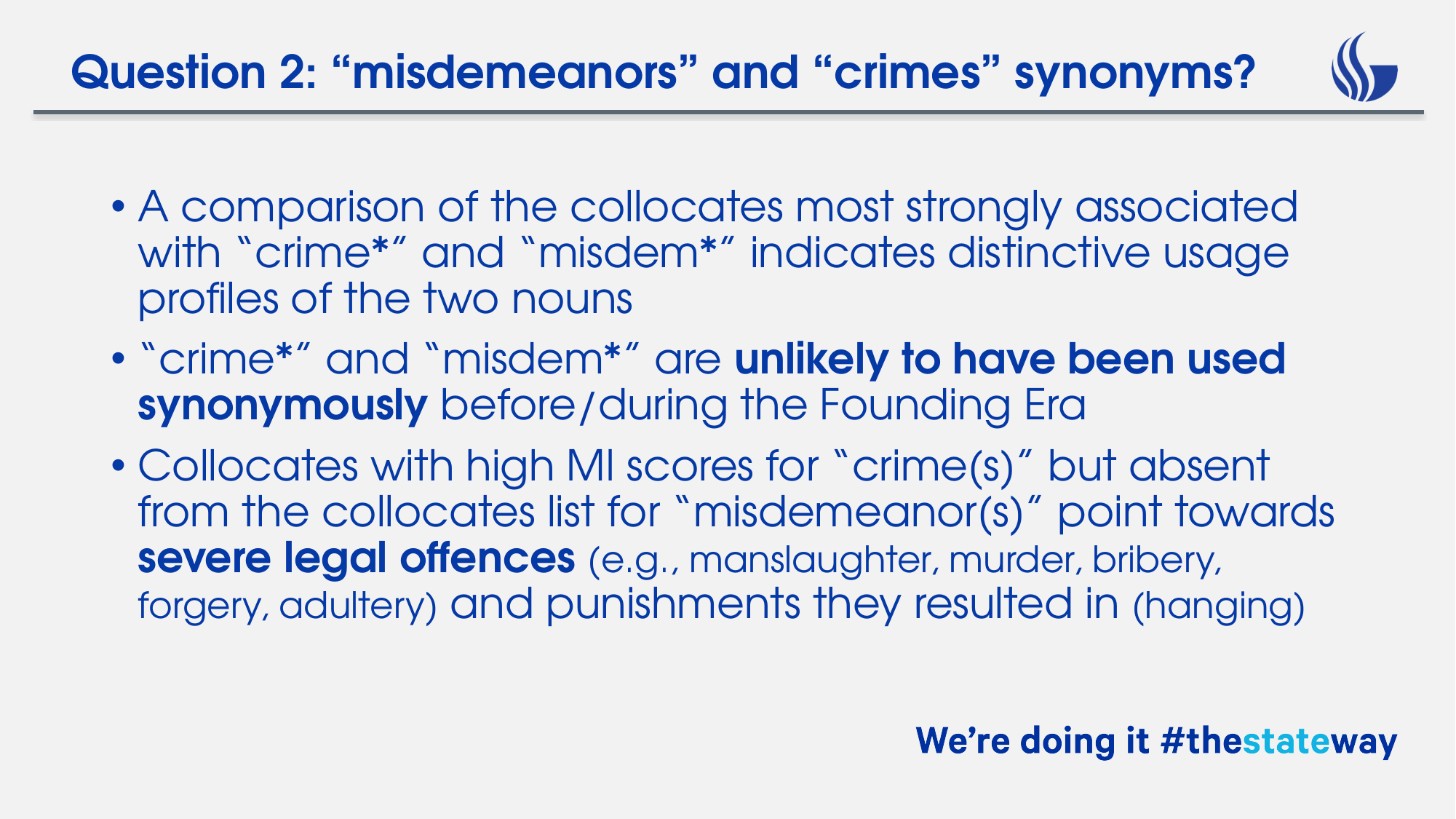

# Question 2: “misdemeanors” and “crimes” synonyms?
A comparison of the collocates most strongly associated with “crime*” and “misdem*” indicates distinctive usage profiles of the two nouns
“crime*” and “misdem*” are unlikely to have been used synonymously before/during the Founding Era
Collocates with high MI scores for “crime(s)” but absent from the collocates list for “misdemeanor(s)” point towards severe legal offences (e.g., manslaughter, murder, bribery, forgery, adultery) and punishments they resulted in (hanging)